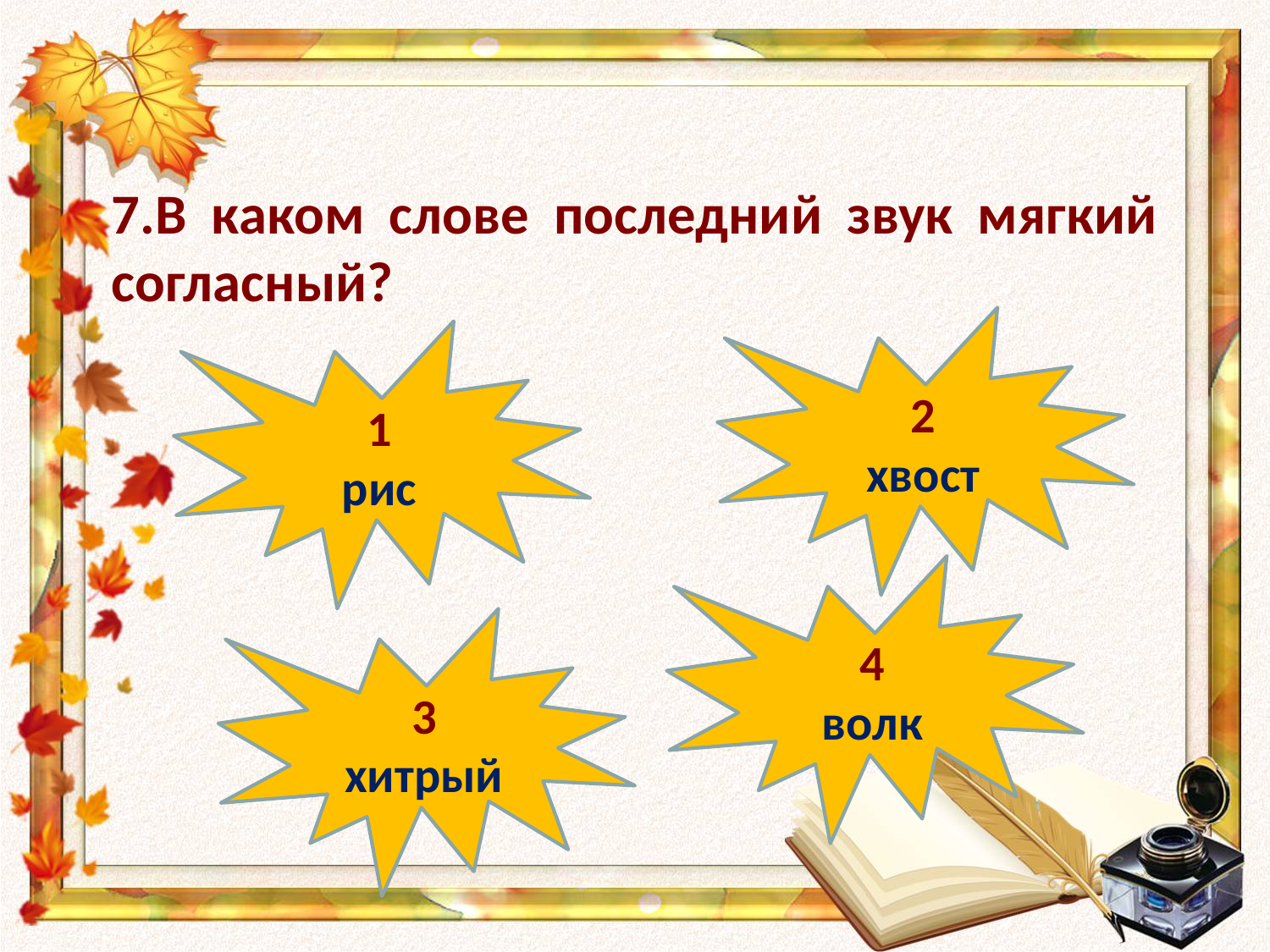

7.В каком слове последний звук мягкий согласный?
2
хвост
1
рис
4
волк
3
хитрый